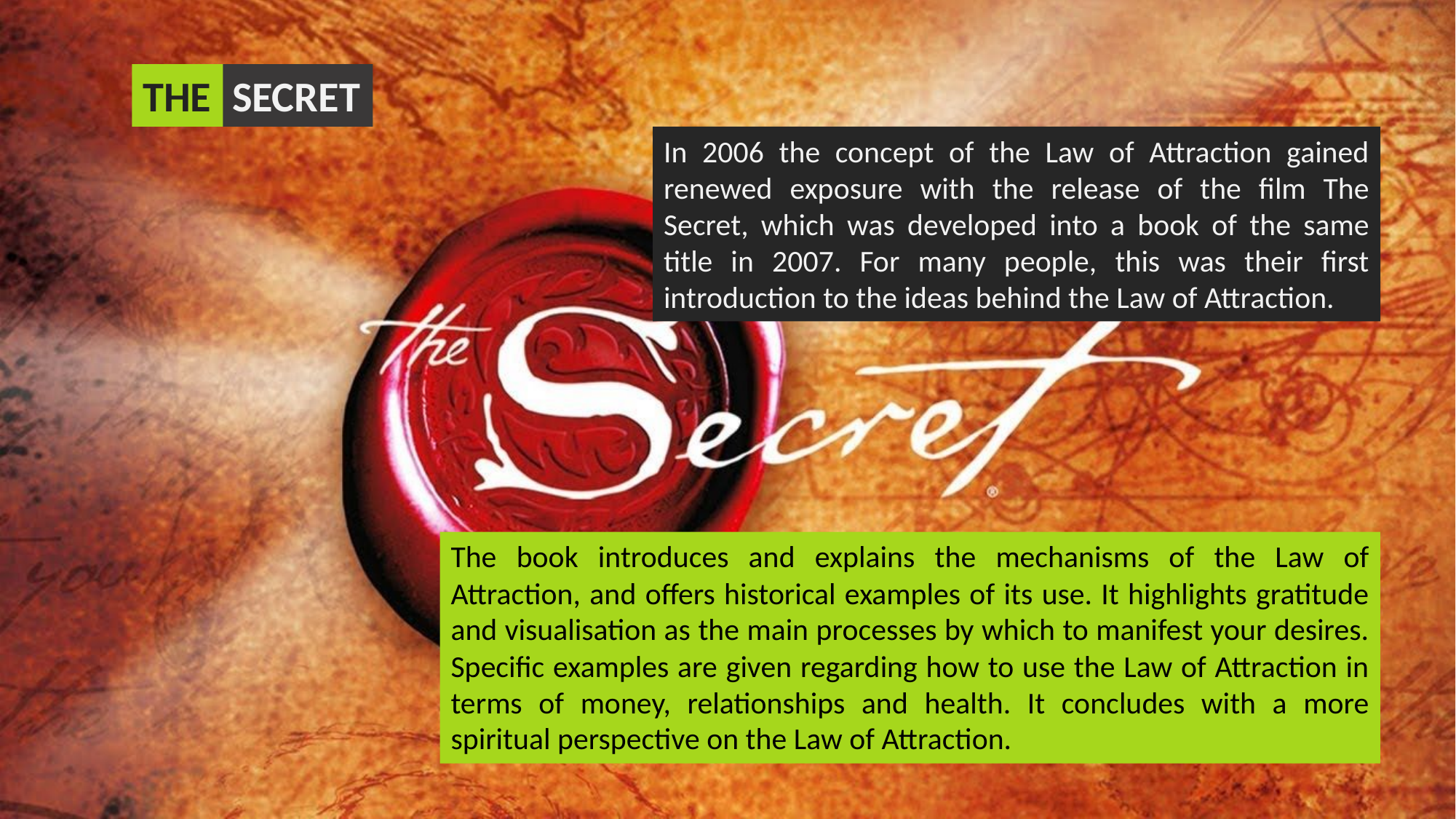

THE
SECRET
The Secret
In 2006 the concept of the Law of Attraction gained renewed exposure with the release of the film The Secret, which was developed into a book of the same title in 2007. For many people, this was their first introduction to the ideas behind the Law of Attraction.
The book introduces and explains the mechanisms of the Law of Attraction, and offers historical examples of its use. It highlights gratitude and visualisation as the main processes by which to manifest your desires. Specific examples are given regarding how to use the Law of Attraction in terms of money, relationships and health. It concludes with a more spiritual perspective on the Law of Attraction.